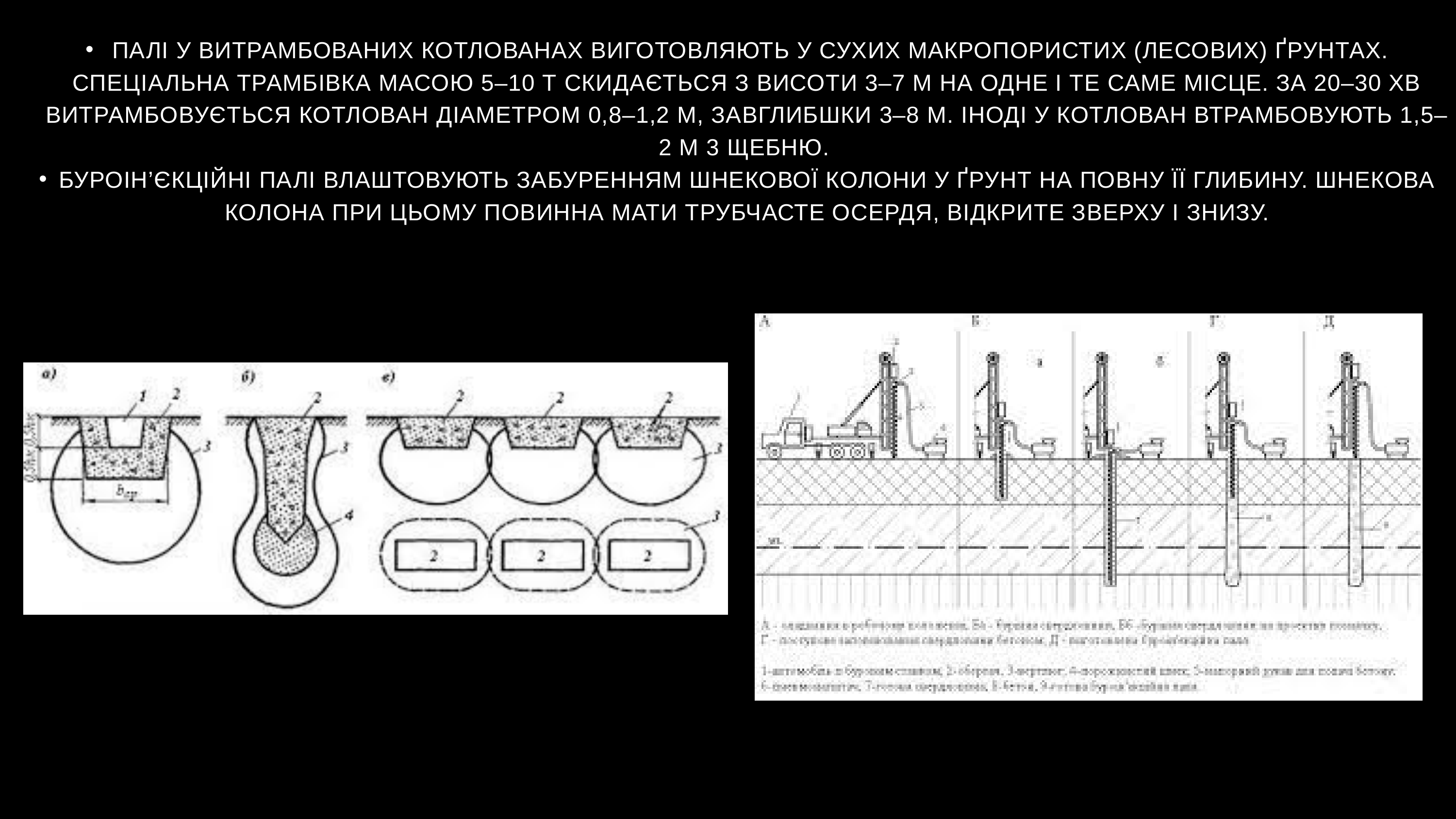

ПАЛІ У ВИТРАМБОВАНИХ КОТЛОВАНАХ ВИГОТОВЛЯЮТЬ У СУХИХ МАКРОПОРИСТИХ (ЛЕСОВИХ) ҐРУНТАХ. СПЕЦІАЛЬНА ТРАМБІВКА МАСОЮ 5–10 Т СКИДАЄТЬСЯ З ВИСОТИ 3–7 М НА ОДНЕ І ТЕ САМЕ МІСЦЕ. ЗА 20–30 ХВ ВИТРАМБОВУЄТЬСЯ КОТЛОВАН ДІАМЕТРОМ 0,8–1,2 М, ЗАВГЛИБШКИ 3–8 М. ІНОДІ У КОТЛОВАН ВТРАМБОВУЮТЬ 1,5–2 М 3 ЩЕБНЮ.
БУРОІН’ЄКЦІЙНІ ПАЛІ ВЛАШТОВУЮТЬ ЗАБУРЕННЯМ ШНЕКОВОЇ КОЛОНИ У ҐРУНТ НА ПОВНУ ЇЇ ГЛИБИНУ. ШНЕКОВА КОЛОНА ПРИ ЦЬОМУ ПОВИННА МАТИ ТРУБЧАСТЕ ОСЕРДЯ, ВІДКРИТЕ ЗВЕРХУ І ЗНИЗУ.